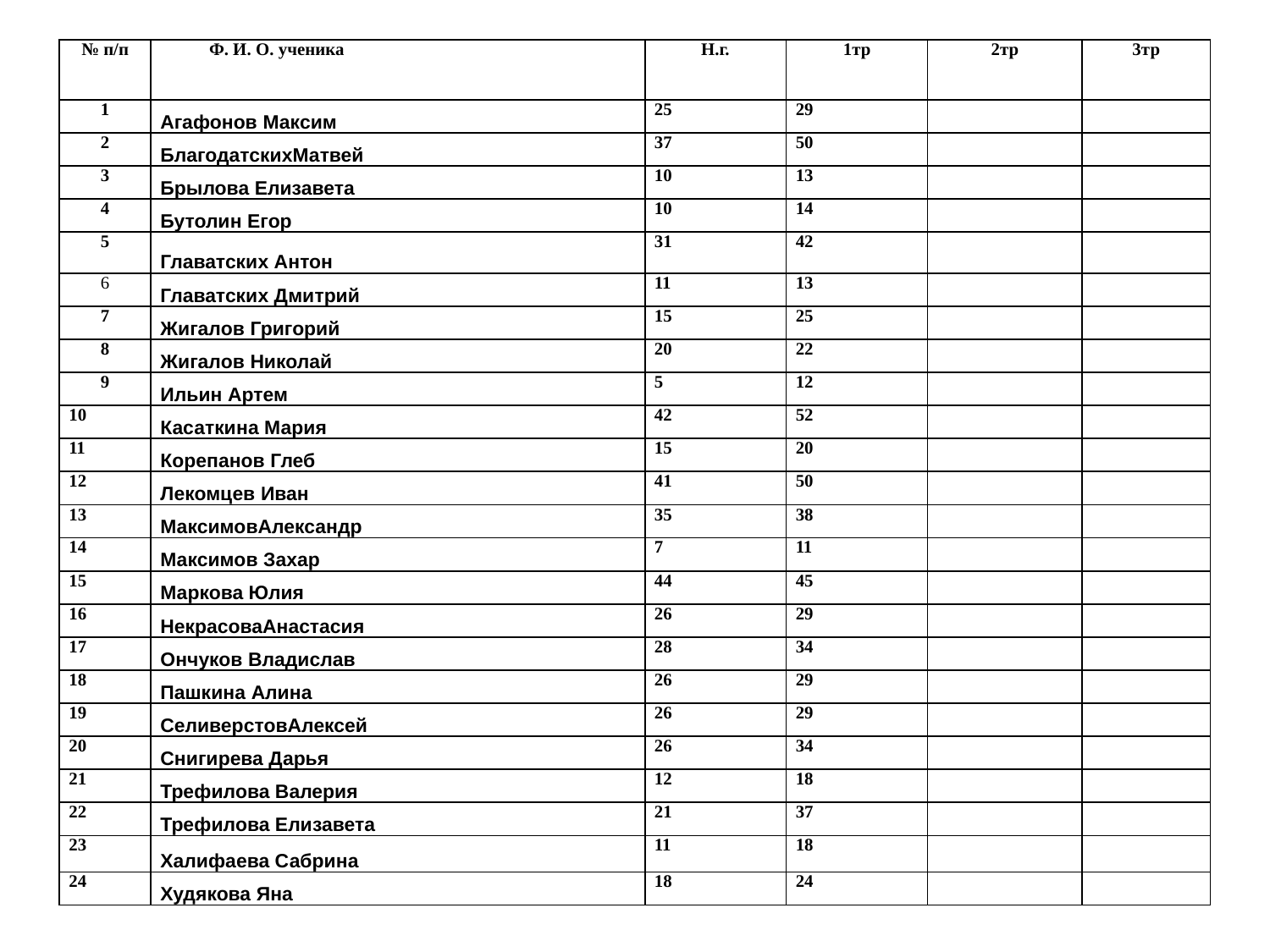

#
| № п/п | Ф. И. О. ученика | Н.г. | 1тр | 2тр | 3тр |
| --- | --- | --- | --- | --- | --- |
| 1 | Агафонов Максим | 25 | 29 |  |  |
| 2 | БлагодатскихМатвей | 37 | 50 |  |  |
| 3 | Брылова Елизавета | 10 | 13 |  |  |
| 4 | Бутолин Егор | 10 | 14 |  |  |
| 5 | Главатских Антон | 31 | 42 |  |  |
| 6 | Главатских Дмитрий | 11 | 13 |  |  |
| 7 | Жигалов Григорий | 15 | 25 |  |  |
| 8 | Жигалов Николай | 20 | 22 |  |  |
| 9 | Ильин Артем | 5 | 12 |  |  |
| 10 | Касаткина Мария | 42 | 52 |  |  |
| 11 | Корепанов Глеб | 15 | 20 |  |  |
| 12 | Лекомцев Иван | 41 | 50 |  |  |
| 13 | МаксимовАлександр | 35 | 38 |  |  |
| 14 | Максимов Захар | 7 | 11 |  |  |
| 15 | Маркова Юлия | 44 | 45 |  |  |
| 16 | НекрасоваАнастасия | 26 | 29 |  |  |
| 17 | Ончуков Владислав | 28 | 34 |  |  |
| 18 | Пашкина Алина | 26 | 29 |  |  |
| 19 | СеливерстовАлексей | 26 | 29 |  |  |
| 20 | Снигирева Дарья | 26 | 34 |  |  |
| 21 | Трефилова Валерия | 12 | 18 |  |  |
| 22 | Трефилова Елизавета | 21 | 37 |  |  |
| 23 | Халифаева Сабрина | 11 | 18 |  |  |
| 24 | Худякова Яна | 18 | 24 |  |  |